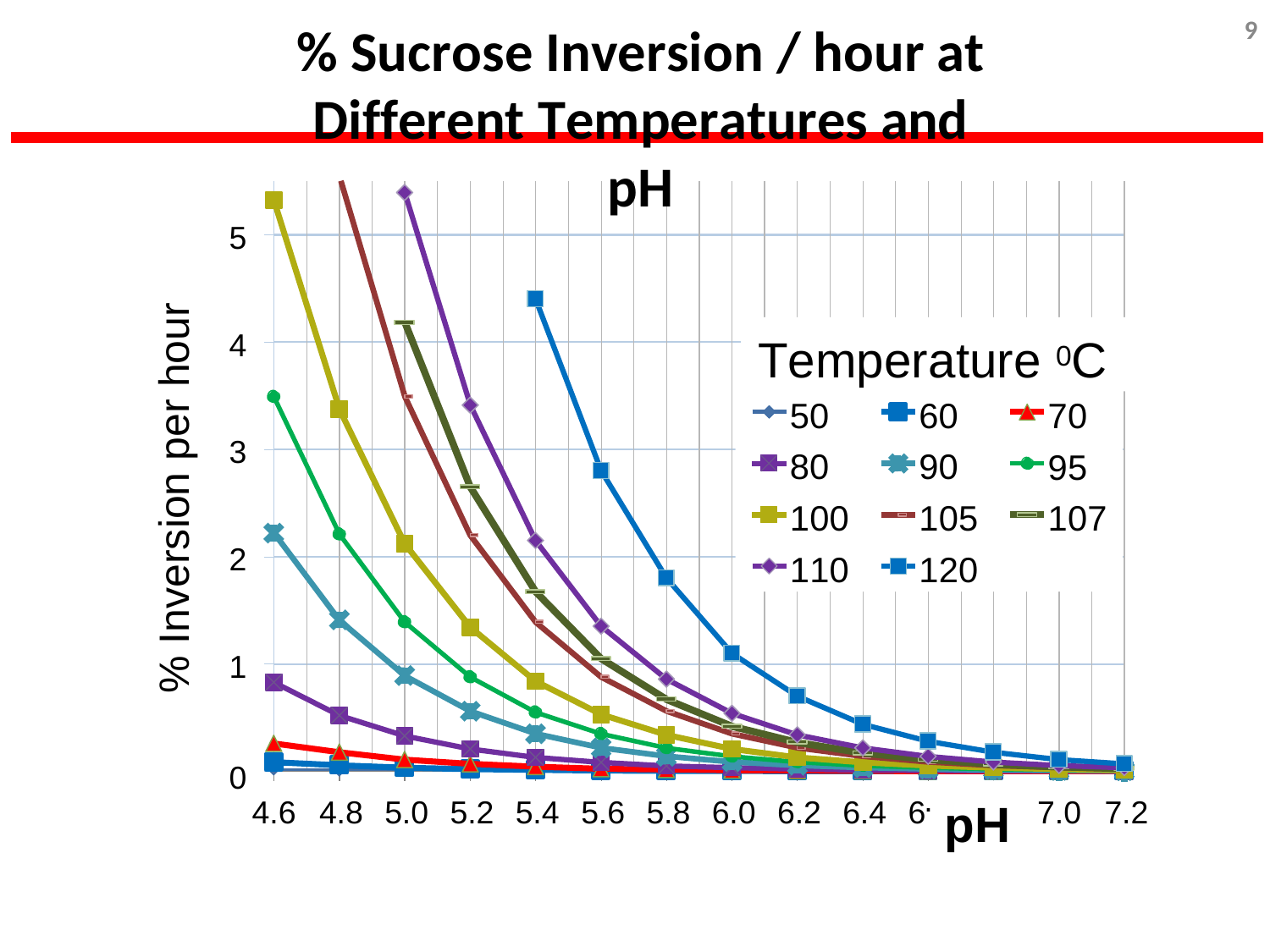

9
% Sucrose Inversion / hour at
Different Temperatures and pH

5

% Inversion per hour

4
Temperature 0C

50
80
100
110
60
90
105
120
70
95
107

3

2

1

0

.6	6.8

4.6	4.8	5.0	5.2	5.4	5.6	5.8	6.0	6.2	6.4	6
7.0	7.2
pH